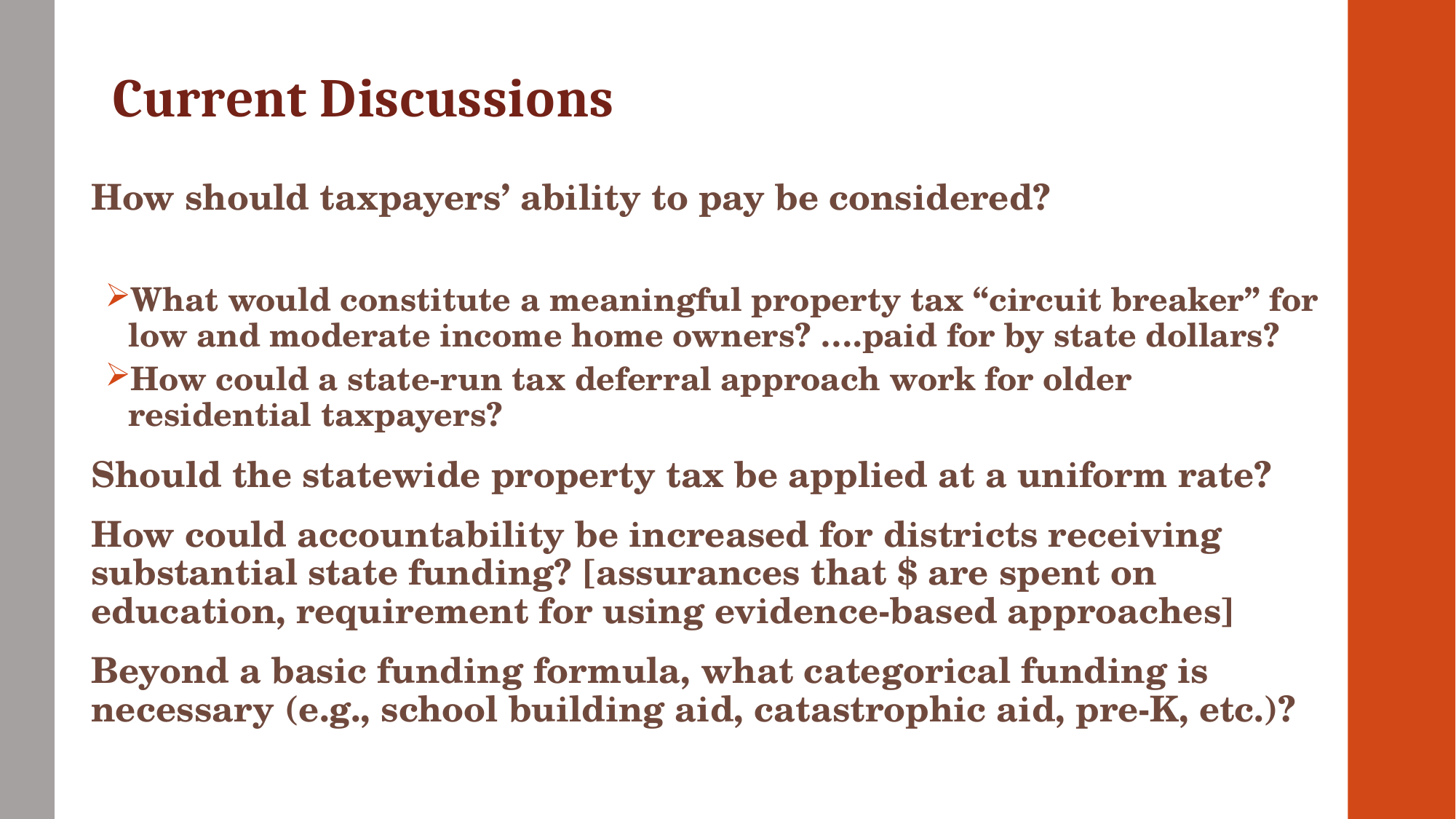

Current Discussions

How should taxpayers’ ability to pay be considered?

What would constitute a meaningful property tax “circuit breaker” for low and moderate income home owners? ….paid for by state dollars?
How could a state-run tax deferral approach work for older residential taxpayers?
Should the statewide property tax be applied at a uniform rate?
How could accountability be increased for districts receiving substantial state funding? [assurances that $ are spent on education, requirement for using evidence-based approaches]
Beyond a basic funding formula, what categorical funding is necessary (e.g., school building aid, catastrophic aid, pre-K, etc.)?